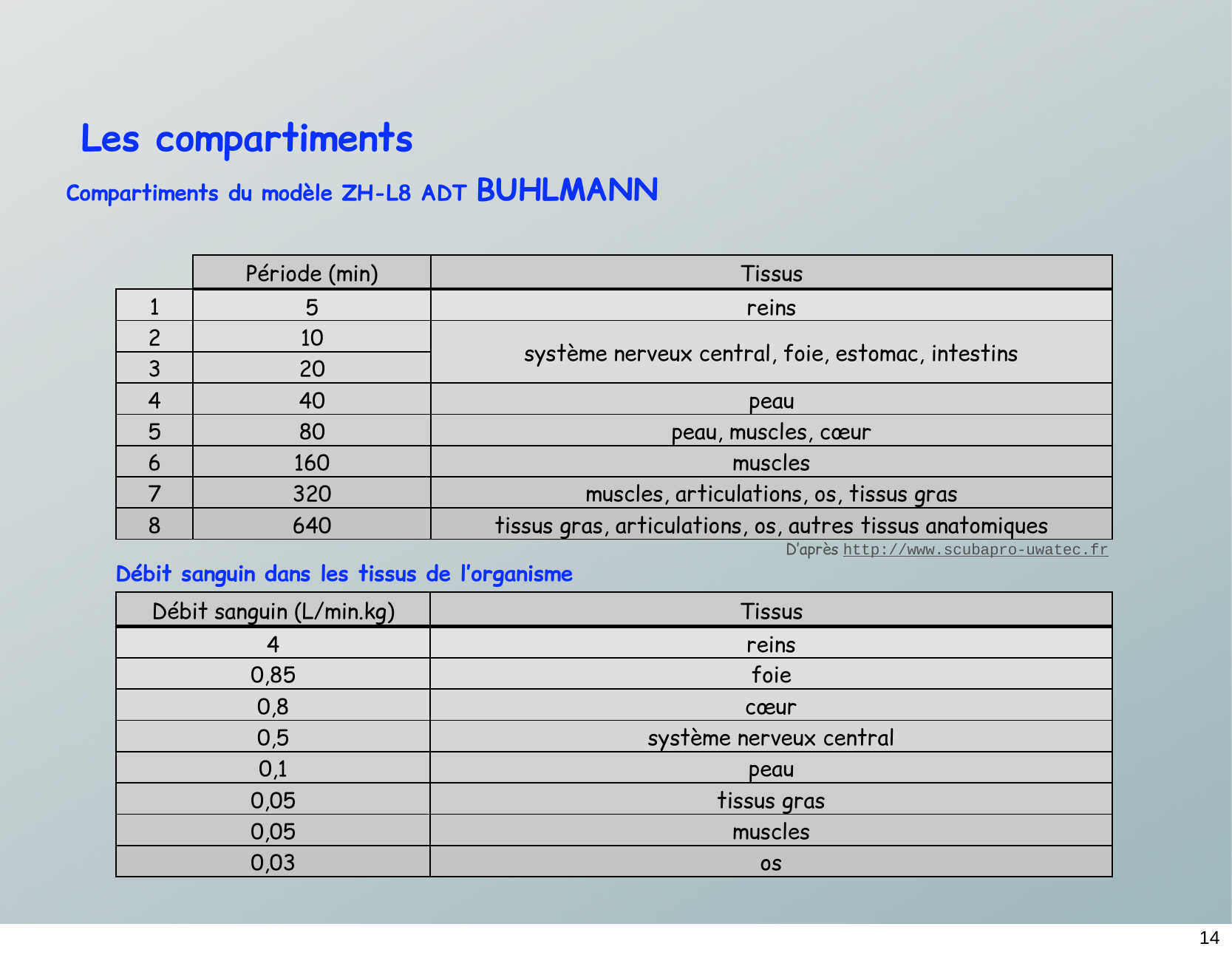

# Les compartiments
Compartiments du modèle ZH-L8 ADT BUHLMANN
|  | Période (min) | Tissus |
| --- | --- | --- |
| 1 | 5 | reins |
| 2 | 10 | système nerveux central, foie, estomac, intestins |
| 3 | 20 |  |
| 4 | 40 | peau |
| 5 | 80 | peau, muscles, cœur |
| 6 | 160 | muscles |
| 7 | 320 | muscles, articulations, os, tissus gras |
| 8 | 640 | tissus gras, articulations, os, autres tissus anatomiques |
D’après http://www.scubapro-uwatec.fr
Débit sanguin dans les tissus de l’organisme
| Débit sanguin (L/min.kg) | Tissus |
| --- | --- |
| 4 | reins |
| 0,85 | foie |
| 0,8 | cœur |
| 0,5 | système nerveux central |
| 0,1 | peau |
| 0,05 | tissus gras |
| 0,05 | muscles |
| 0,03 | os |
14